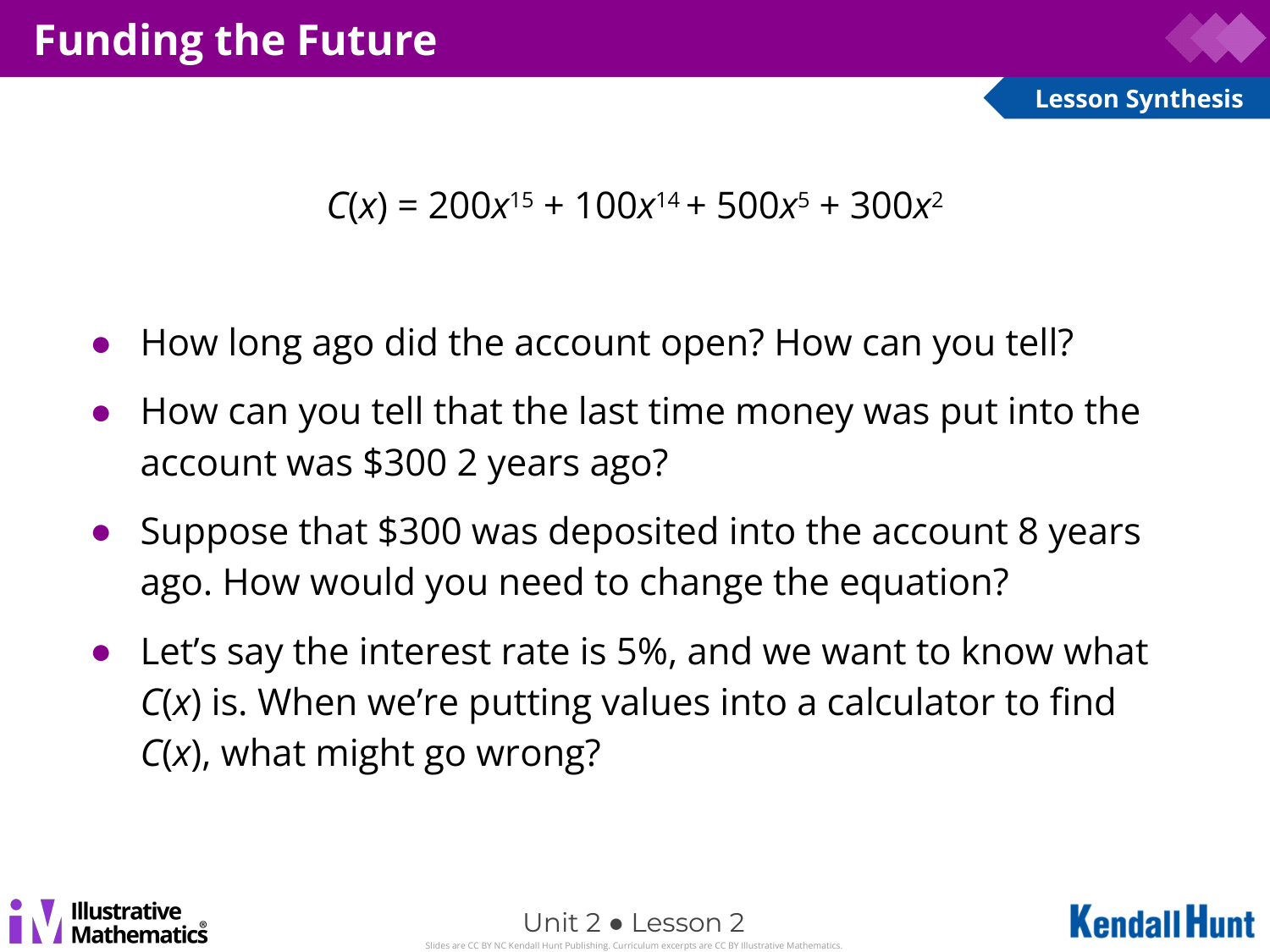

# Funding the Future
C(x) = 200x15 + 100x14 + 500x5 + 300x2

How long ago did the account open? How can you tell?
How can you tell that the last time money was put into the account was $300 2 years ago?
Suppose that $300 was deposited into the account 8 years ago. How would you need to change the equation?
Let’s say the interest rate is 5%, and we want to know what C(x) is. When we’re putting values into a calculator to find C(x), what might go wrong?

Unit 2 ● Lesson 2